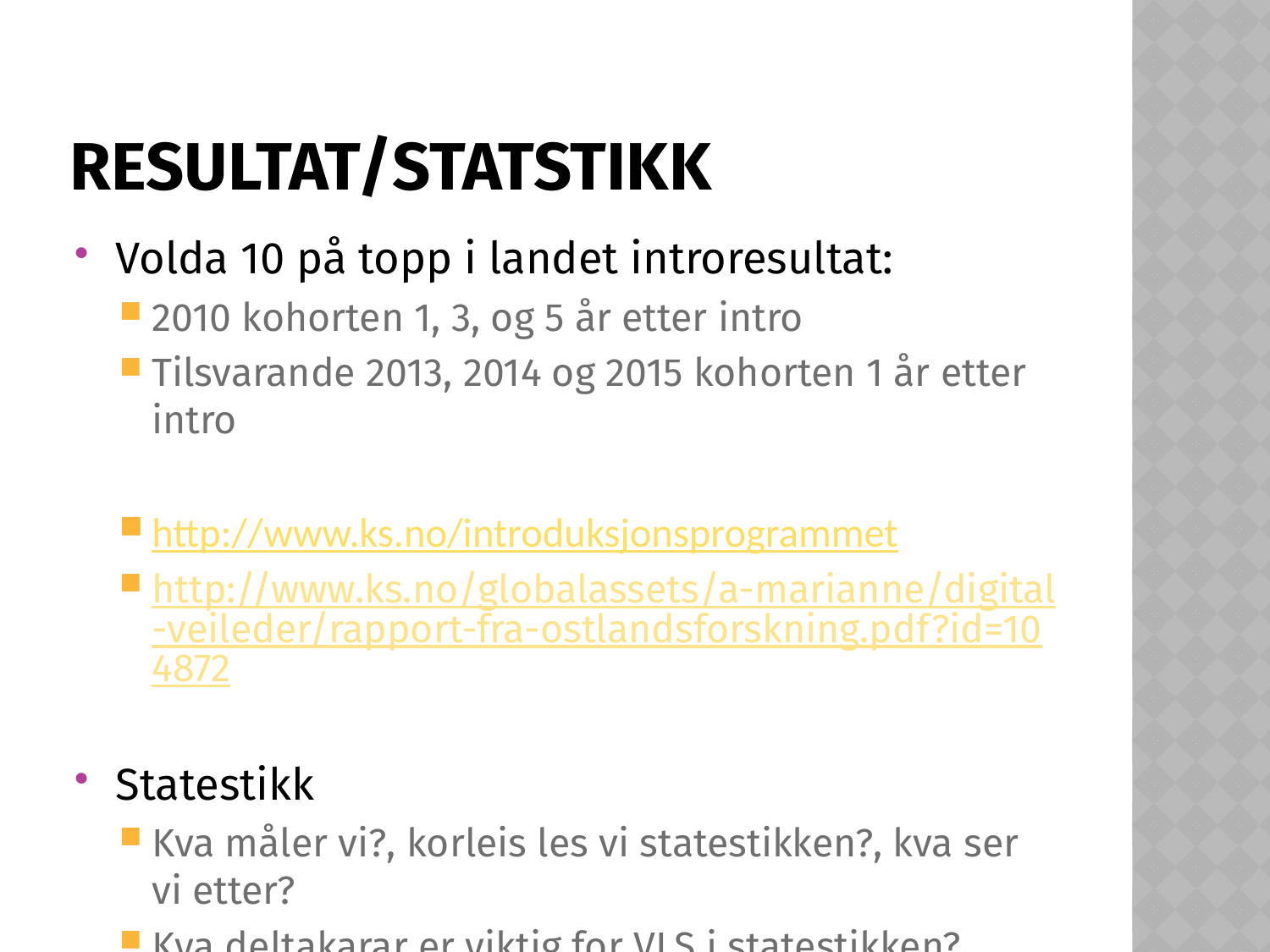

# Resultat/Statstikk
Volda 10 på topp i landet introresultat:
2010 kohorten 1, 3, og 5 år etter intro
Tilsvarande 2013, 2014 og 2015 kohorten 1 år etter intro

http://www.ks.no/introduksjonsprogrammet
http://www.ks.no/globalassets/a-marianne/digital-veileder/rapport-fra-ostlandsforskning.pdf?id=104872

Statestikk
Kva måler vi?, korleis les vi statestikken?, kva ser vi etter?
Kva deltakarar er viktig for VLS i statestikken?